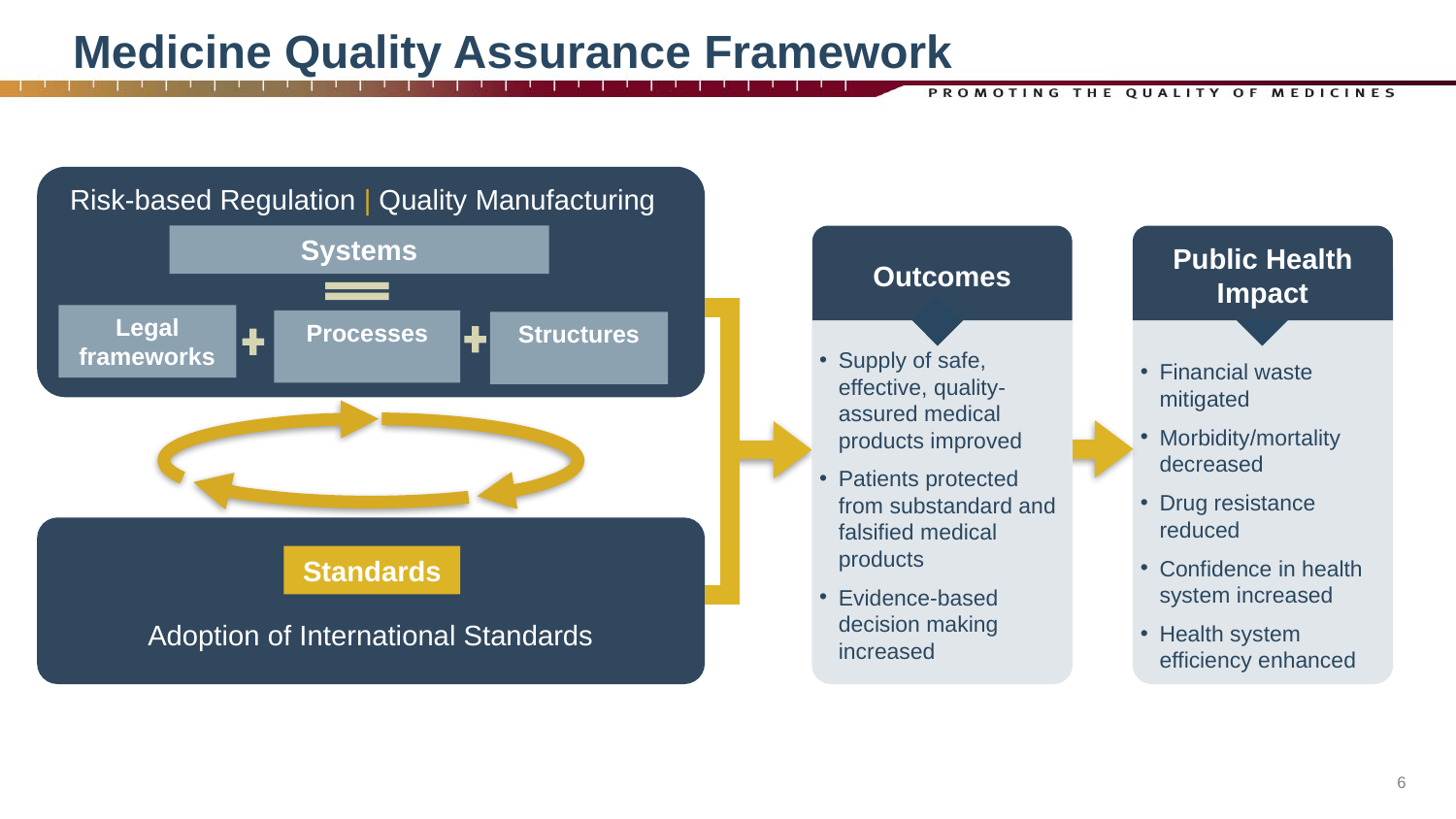

# Medicine Quality Assurance Framework
Risk-based Regulation | Quality Manufacturing
Systems
Outcomes
Public Health Impact

Supply of safe, effective, quality-assured medical products improved
Patients protected from substandard and falsified medical products
Evidence-based decision making increased

Legal frameworks
Processes

Structures

Financial waste mitigated
Morbidity/mortality decreased
Drug resistance reduced
Confidence in health system increased
Health system efficiency enhanced

Adoption of International Standards

Standards
6